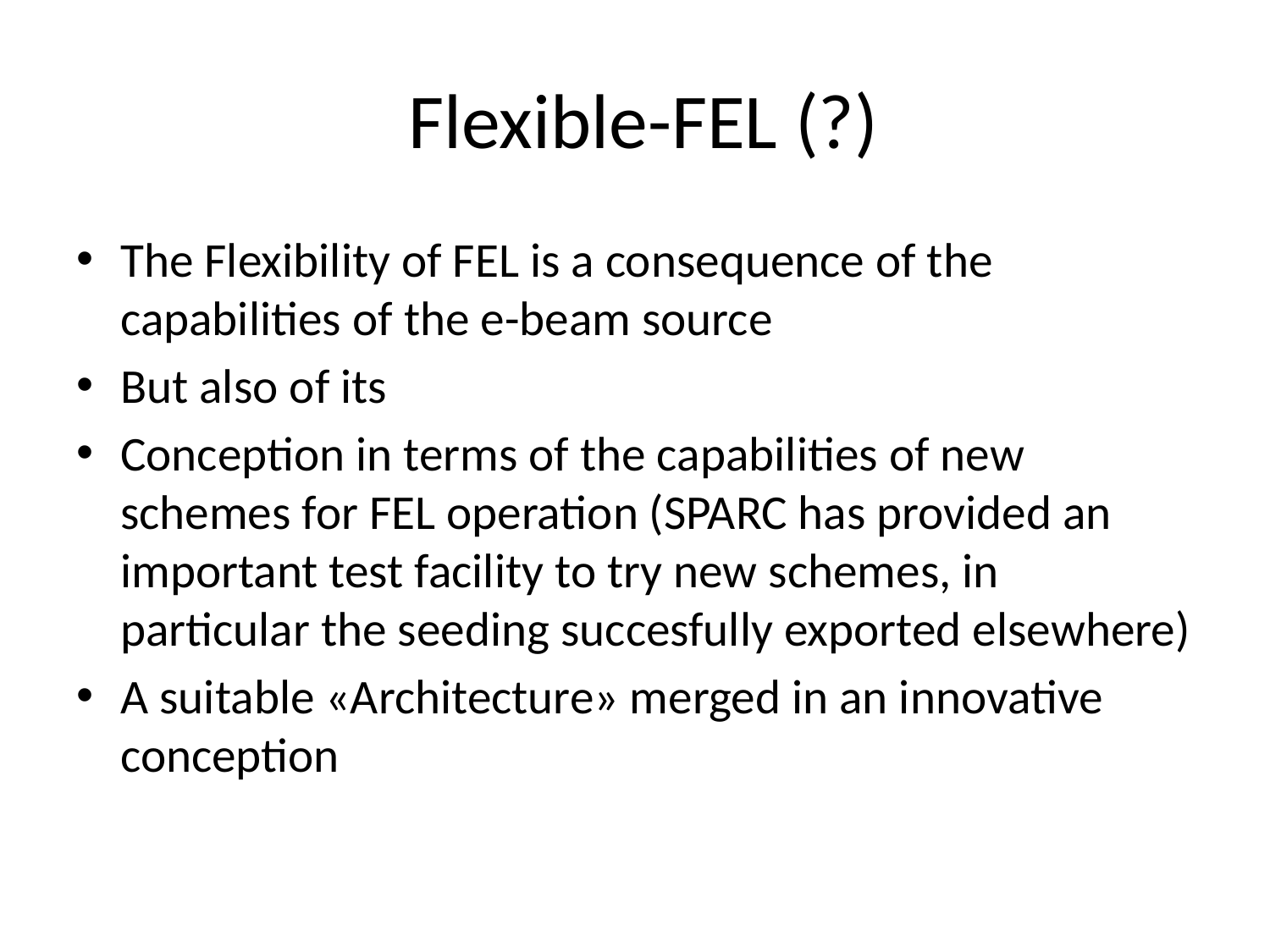

# Flexible-FEL (?)
The Flexibility of FEL is a consequence of the capabilities of the e-beam source
But also of its
Conception in terms of the capabilities of new schemes for FEL operation (SPARC has provided an important test facility to try new schemes, in particular the seeding succesfully exported elsewhere)
A suitable «Architecture» merged in an innovative conception